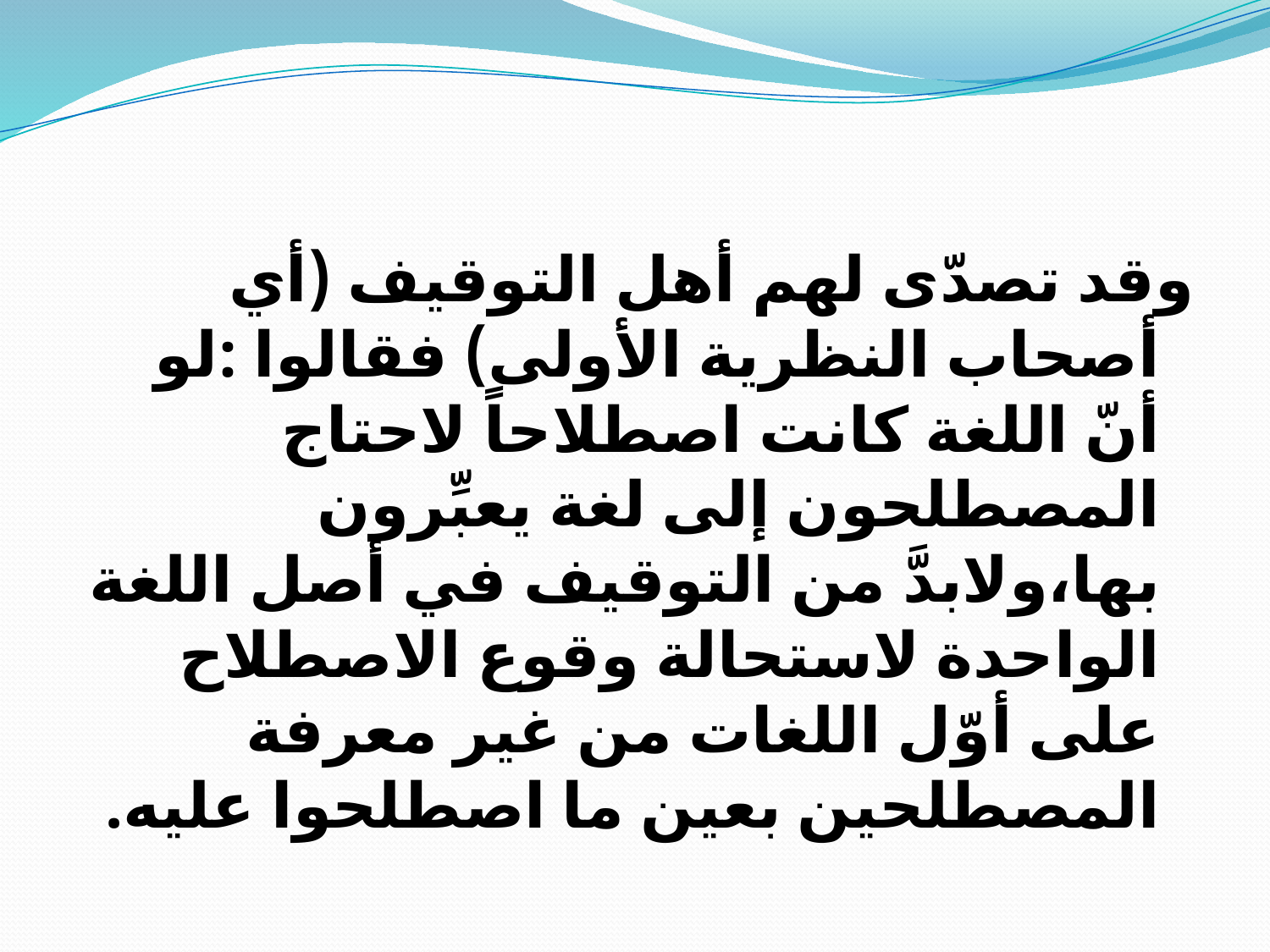

#
وقد تصدّى لهم أهل التوقيف (أي أصحاب النظرية الأولى) فقالوا :لو أنّ اللغة كانت اصطلاحاً لاحتاج المصطلحون إلى لغة يعبِّرون بها،ولابدَّ من التوقيف في أصل اللغة الواحدة لاستحالة وقوع الاصطلاح على أوّل اللغات من غير معرفة المصطلحين بعين ما اصطلحوا عليه.